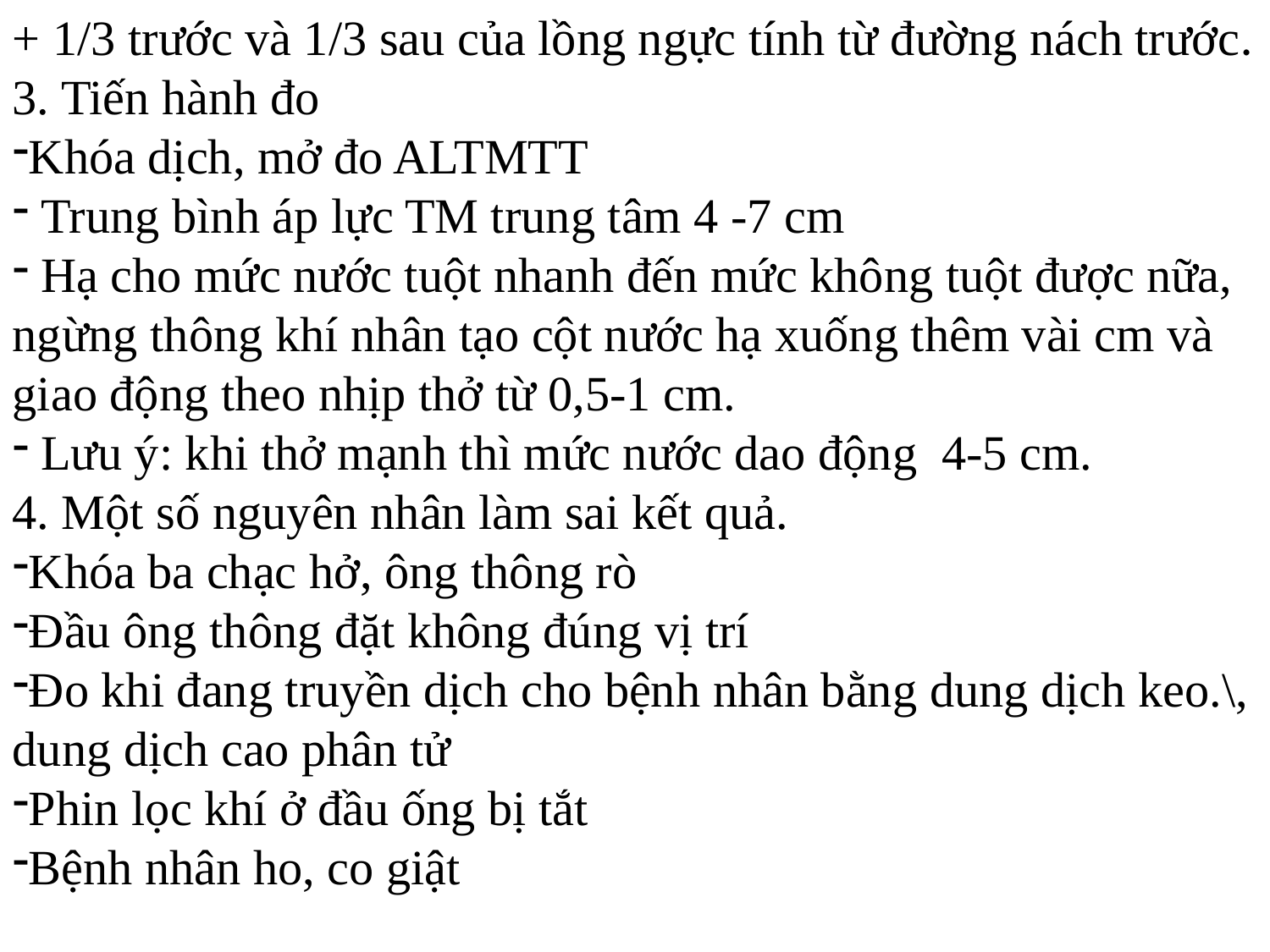

+ 1/3 trước và 1/3 sau của lồng ngực tính từ đường nách trước.
3. Tiến hành đo
Khóa dịch, mở đo ALTMTT
 Trung bình áp lực TM trung tâm 4 -7 cm
 Hạ cho mức nước tuột nhanh đến mức không tuột được nữa, ngừng thông khí nhân tạo cột nước hạ xuống thêm vài cm và giao động theo nhịp thở từ 0,5-1 cm.
 Lưu ý: khi thở mạnh thì mức nước dao động  4-5 cm.
4. Một số nguyên nhân làm sai kết quả.
Khóa ba chạc hở, ông thông rò
Đầu ông thông đặt không đúng vị trí
Đo khi đang truyền dịch cho bệnh nhân bằng dung dịch keo.\, dung dịch cao phân tử
Phin lọc khí ở đầu ống bị tắt
Bệnh nhân ho, co giật